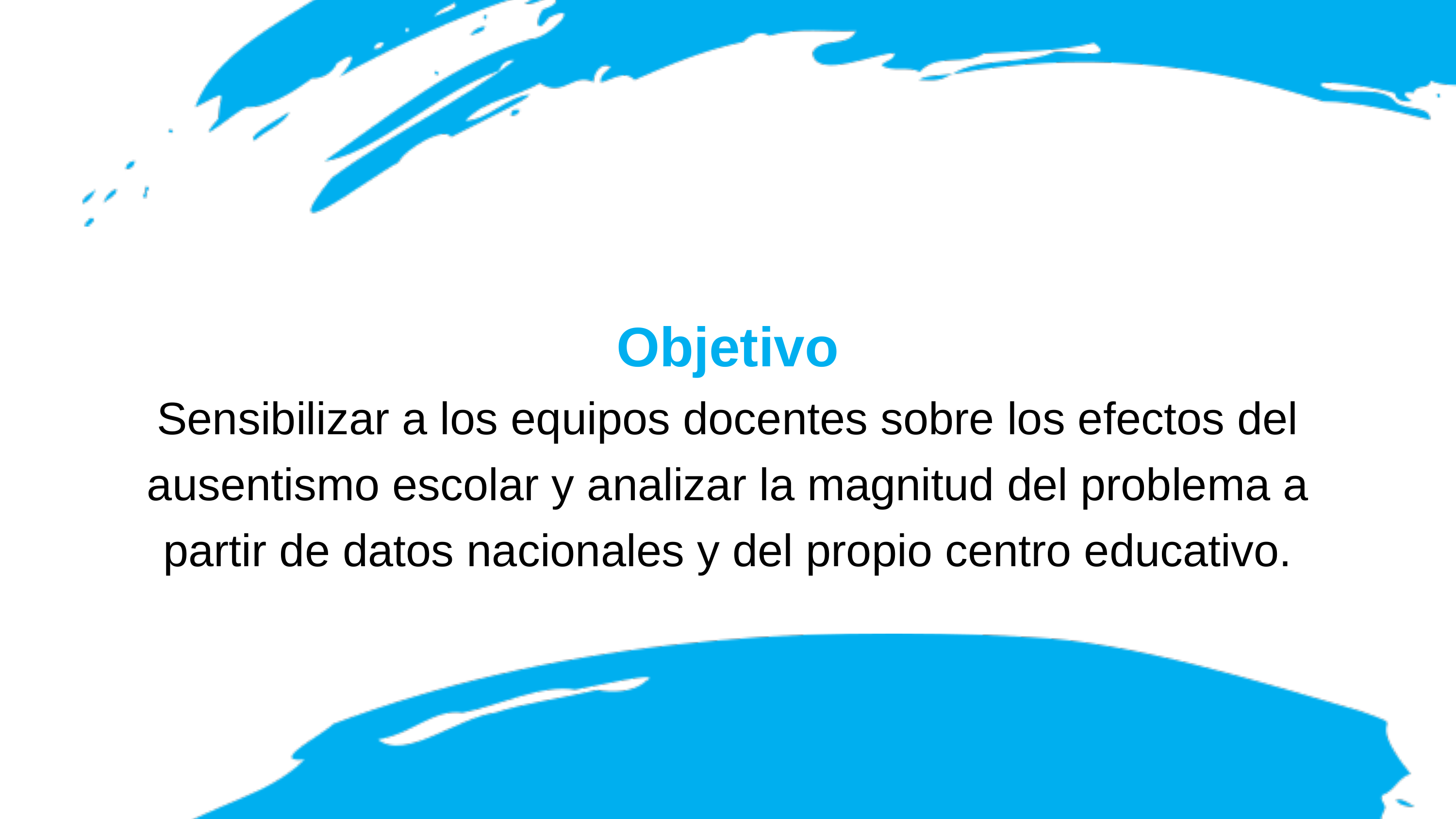

Objetivo
Sensibilizar a los equipos docentes sobre los efectos del ausentismo escolar y analizar la magnitud del problema a partir de datos nacionales y del propio centro educativo.